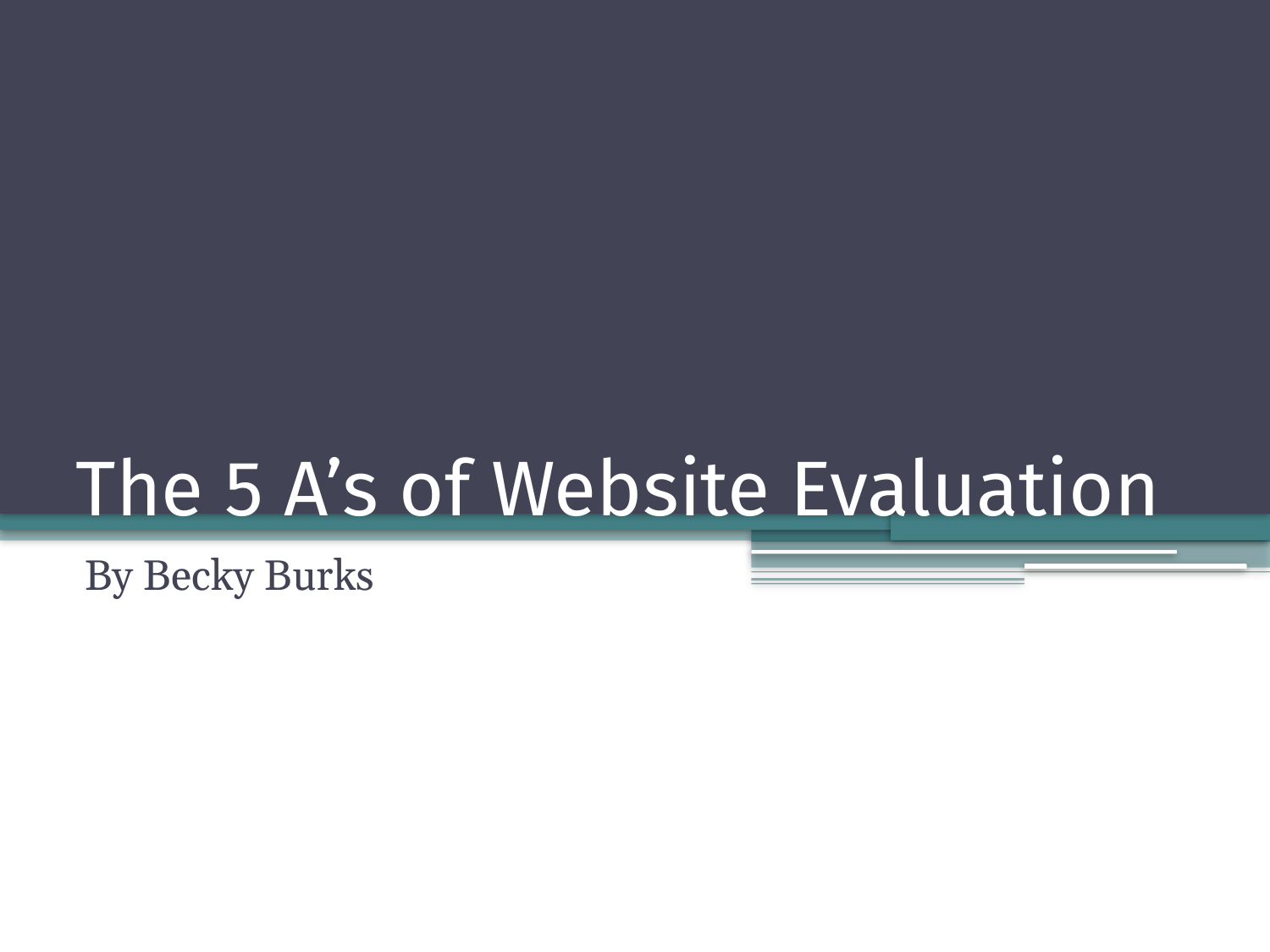

# The 5 A’s of Website Evaluation
By Becky Burks